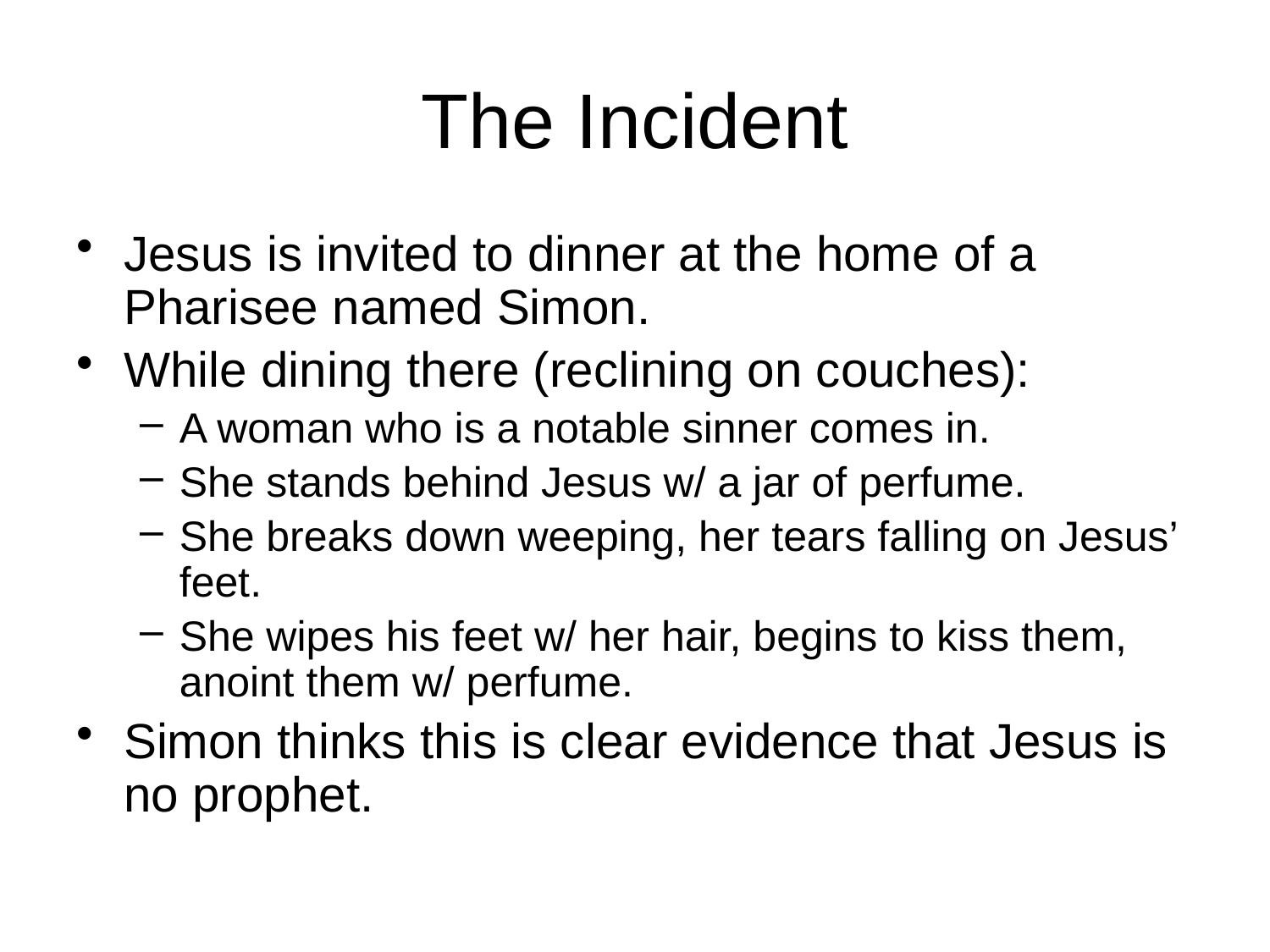

# The Incident
Jesus is invited to dinner at the home of a Pharisee named Simon.
While dining there (reclining on couches):
A woman who is a notable sinner comes in.
She stands behind Jesus w/ a jar of perfume.
She breaks down weeping, her tears falling on Jesus’ feet.
She wipes his feet w/ her hair, begins to kiss them, anoint them w/ perfume.
Simon thinks this is clear evidence that Jesus is no prophet.